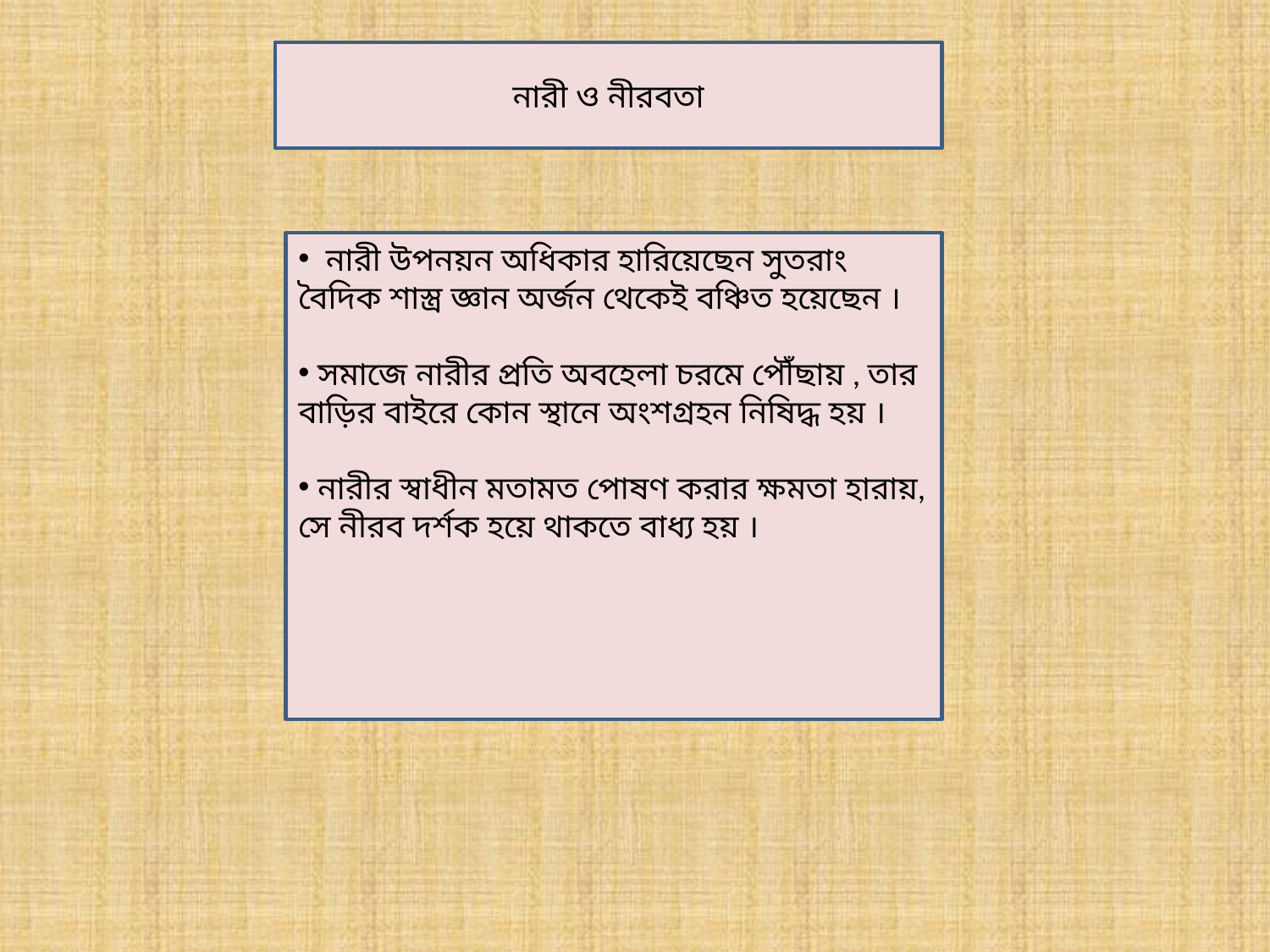

নারী ও নীরবতা
  নারী উপনয়ন অধিকার হারিয়েছেন সুতরাং বৈদিক শাস্ত্র জ্ঞান অর্জন থেকেই বঞ্চিত হয়েছেন ।

 সমাজে নারীর প্রতি অবহেলা চরমে পৌঁছায় , তার বাড়ির বাইরে কোন স্থানে অংশগ্রহন নিষিদ্ধ হয় ।

 নারীর স্বাধীন মতামত পোষণ করার ক্ষমতা হারায়, সে নীরব দর্শক হয়ে থাকতে বাধ্য হয় ।